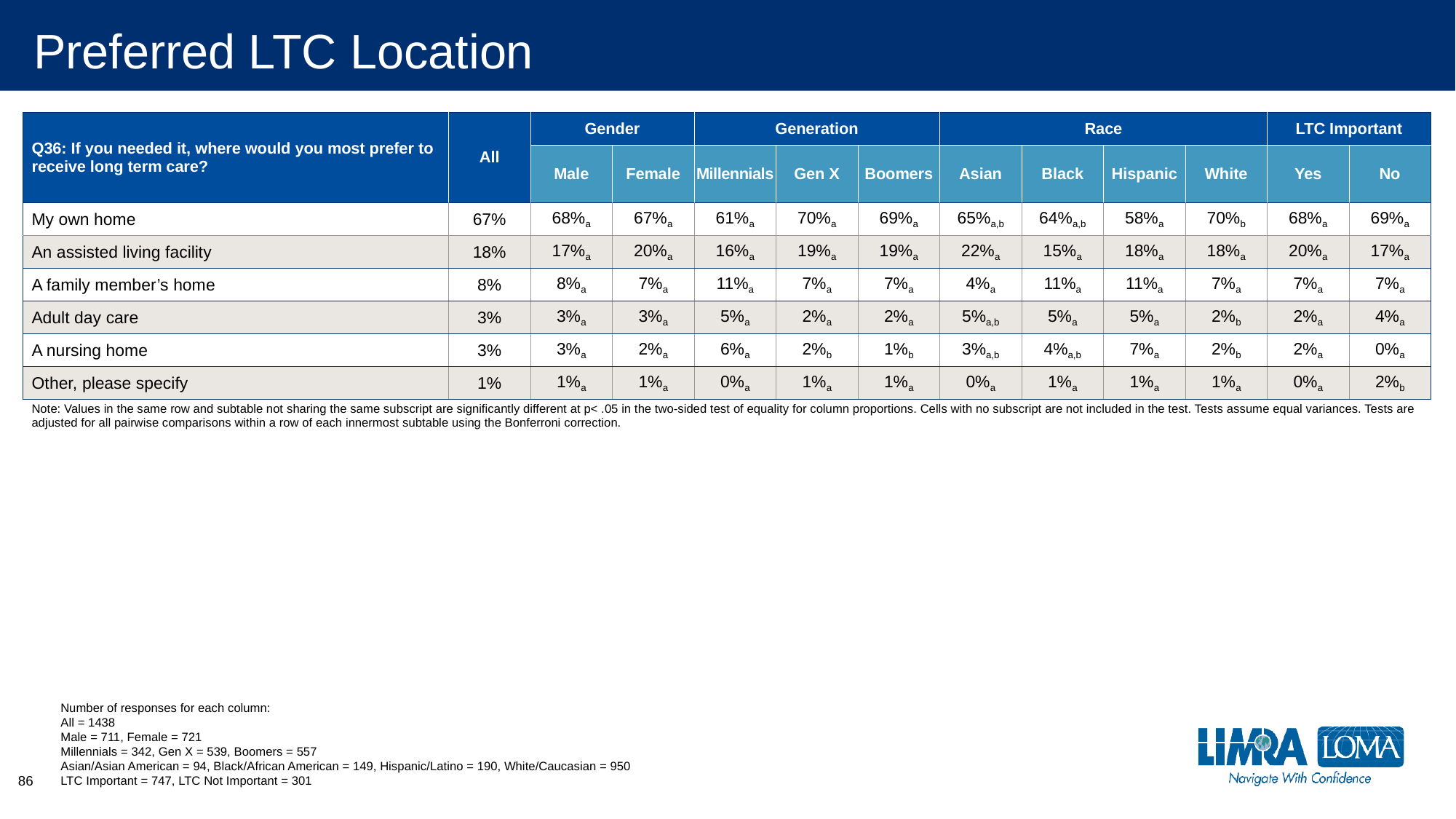

# Preferred LTC Location
| Q36: If you needed it, where would you most prefer to receive long term care? | All | Gender |  | Generation |  |  | Race |  |  |  | LTC Important |  |
| --- | --- | --- | --- | --- | --- | --- | --- | --- | --- | --- | --- | --- |
|  |  | Male | Female | Millennials | Gen X | Boomers | Asian | Black | Hispanic | White | Yes | No |
| My own home | 67% | 68%a | 67%a | 61%a | 70%a | 69%a | 65%a,b | 64%a,b | 58%a | 70%b | 68%a | 69%a |
| An assisted living facility | 18% | 17%a | 20%a | 16%a | 19%a | 19%a | 22%a | 15%a | 18%a | 18%a | 20%a | 17%a |
| A family member’s home | 8% | 8%a | 7%a | 11%a | 7%a | 7%a | 4%a | 11%a | 11%a | 7%a | 7%a | 7%a |
| Adult day care | 3% | 3%a | 3%a | 5%a | 2%a | 2%a | 5%a,b | 5%a | 5%a | 2%b | 2%a | 4%a |
| A nursing home | 3% | 3%a | 2%a | 6%a | 2%b | 1%b | 3%a,b | 4%a,b | 7%a | 2%b | 2%a | 0%a |
| Other, please specify | 1% | 1%a | 1%a | 0%a | 1%a | 1%a | 0%a | 1%a | 1%a | 1%a | 0%a | 2%b |
| Note: Values in the same row and subtable not sharing the same subscript are significantly different at p< .05 in the two-sided test of equality for column proportions. Cells with no subscript are not included in the test. Tests assume equal variances. Tests are adjusted for all pairwise comparisons within a row of each innermost subtable using the Bonferroni correction. |  |  |  |  |  |  |  |  |  |  |  |  |
Number of responses for each column:
All = 1438
Male = 711, Female = 721
Millennials = 342, Gen X = 539, Boomers = 557
Asian/Asian American = 94, Black/African American = 149, Hispanic/Latino = 190, White/Caucasian = 950
LTC Important = 747, LTC Not Important = 301
86